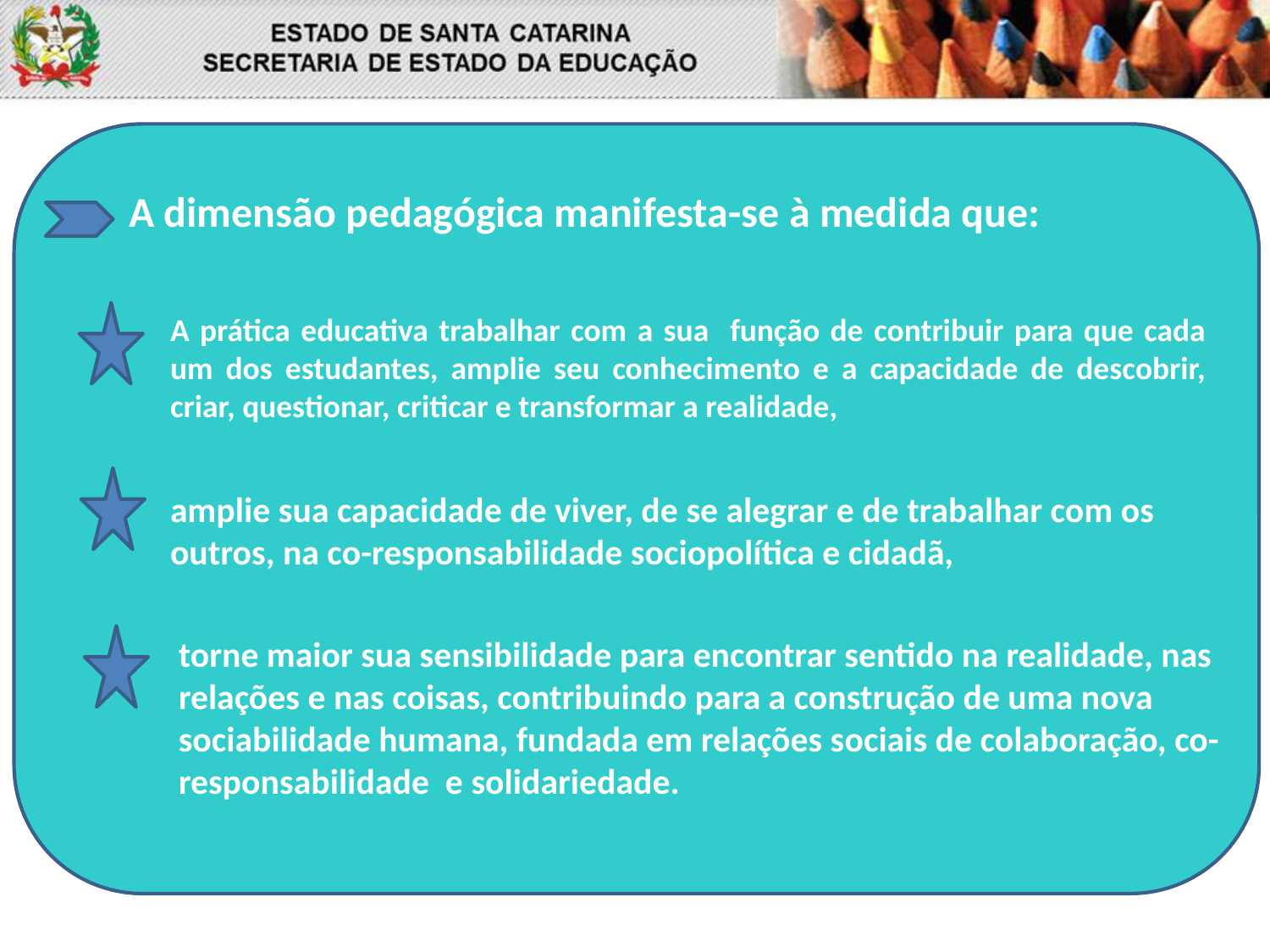

A dimensão pedagógica manifesta-se à medida que:

A prática educativa trabalhar com a sua  função de contribuir para que cada um dos estudantes, amplie seu conhecimento e a capacidade de descobrir, criar, questionar, criticar e transformar a realidade,

amplie sua capacidade de viver, de se alegrar e de trabalhar com os outros, na co-responsabilidade sociopolítica e cidadã,

torne maior sua sensibilidade para encontrar sentido na realidade, nas relações e nas coisas, contribuindo para a construção de uma nova sociabilidade humana, fundada em relações sociais de colaboração, co-responsabilidade  e solidariedade.